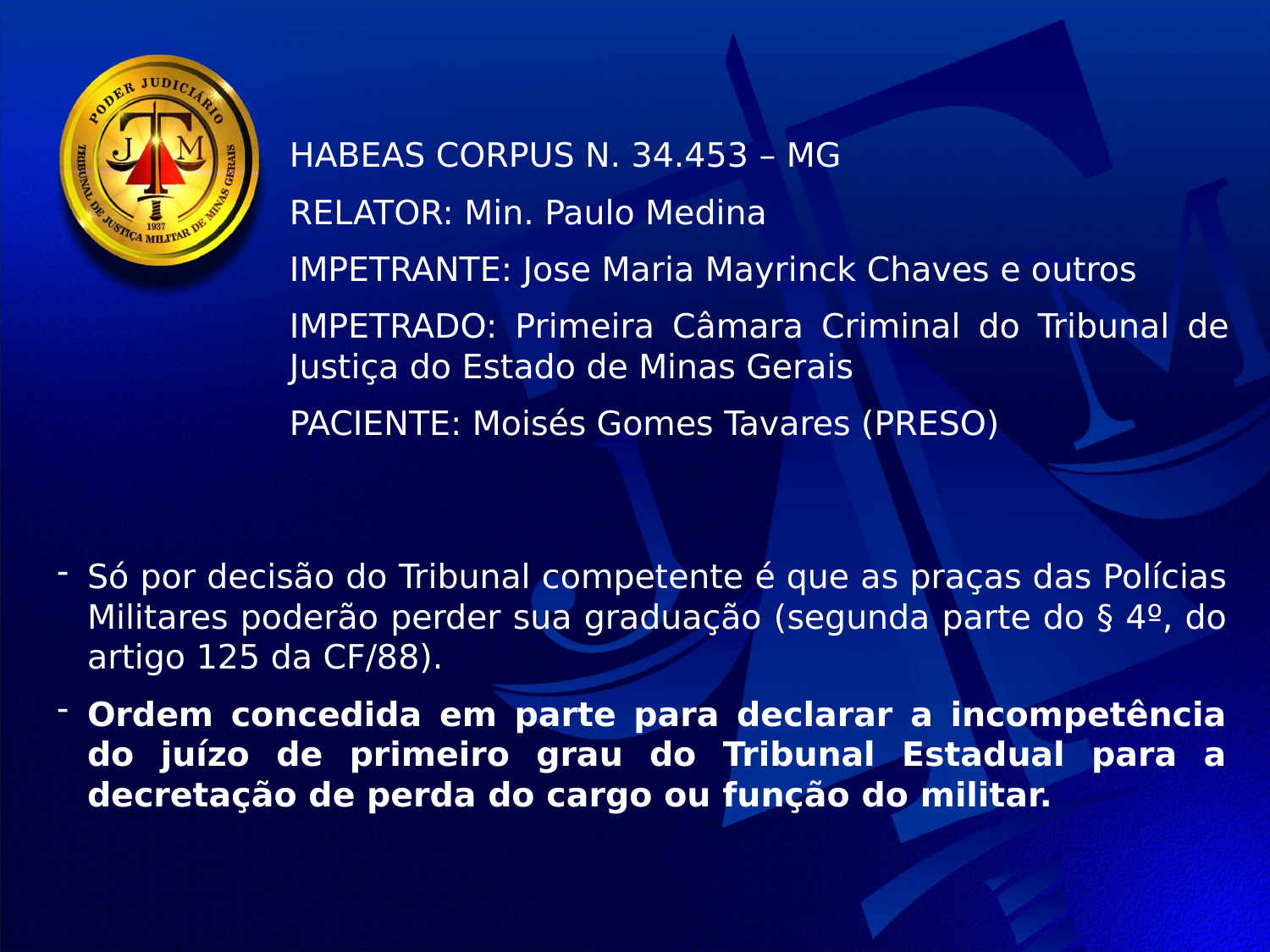

HABEAS CORPUS N. 34.453 – MG
RELATOR: Min. Paulo Medina
IMPETRANTE: Jose Maria Mayrinck Chaves e outros
IMPETRADO: Primeira Câmara Criminal do Tribunal de Justiça do Estado de Minas Gerais
PACIENTE: Moisés Gomes Tavares (PRESO)
Só por decisão do Tribunal competente é que as praças das Polícias Militares poderão perder sua graduação (segunda parte do § 4º, do artigo 125 da CF/88).
Ordem concedida em parte para declarar a incompetência do juízo de primeiro grau do Tribunal Estadual para a decretação de perda do cargo ou função do militar.